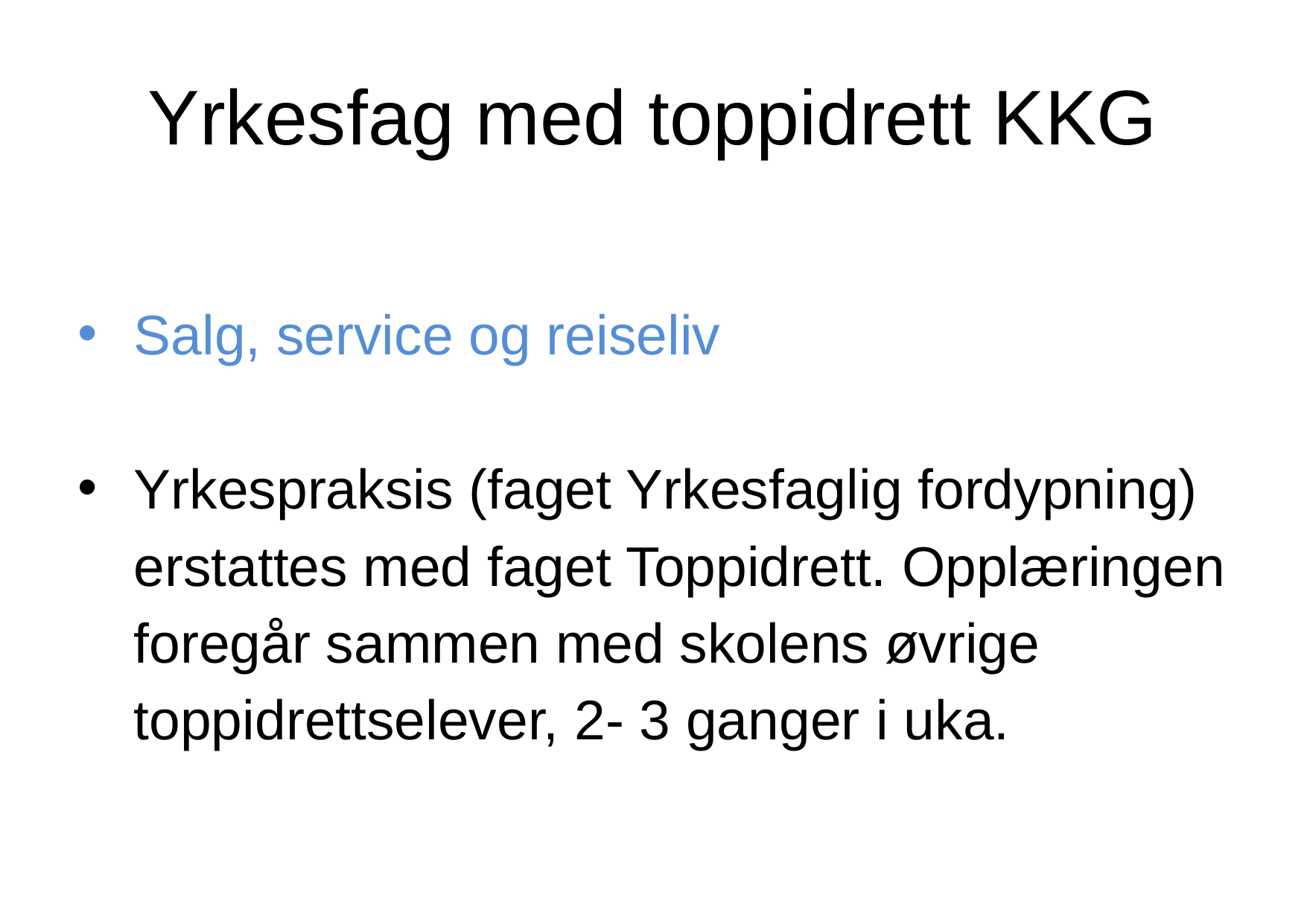

# Yrkesfag med toppidrett KKG

Salg, service og reiseliv

Yrkespraksis (faget Yrkesfaglig fordypning) erstattes med faget Toppidrett. Opplæringen foregår sammen med skolens øvrige toppidrettselever, 2- 3 ganger i uka.